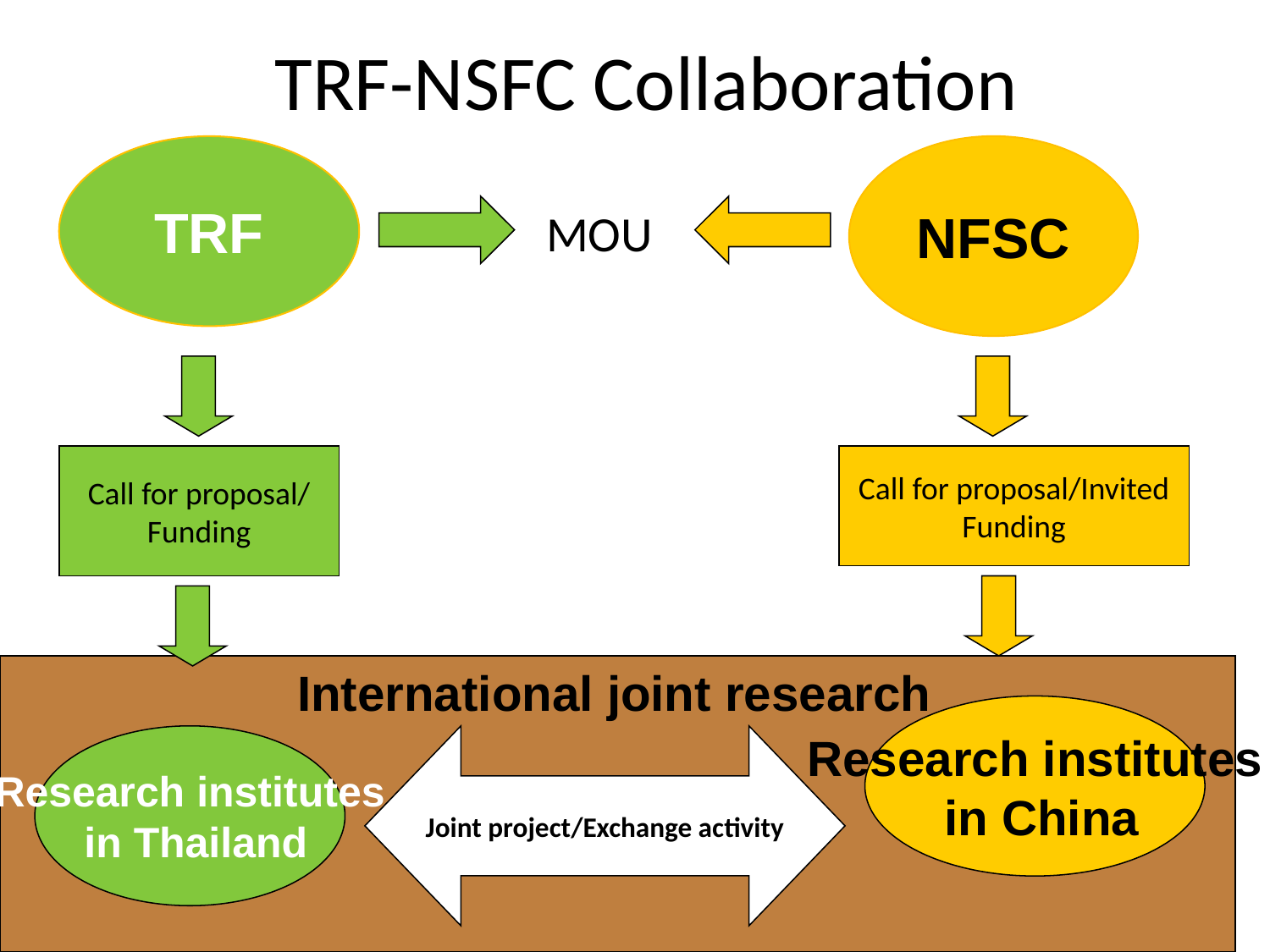

# TRF-NSFC Collaboration
TRF
NFSC

MOU

Call for proposal/
Funding
Call for proposal/Invited
Funding

International joint research
Research institutes
 in China
Research institutes
 in Thailand
Joint project/Exchange activity